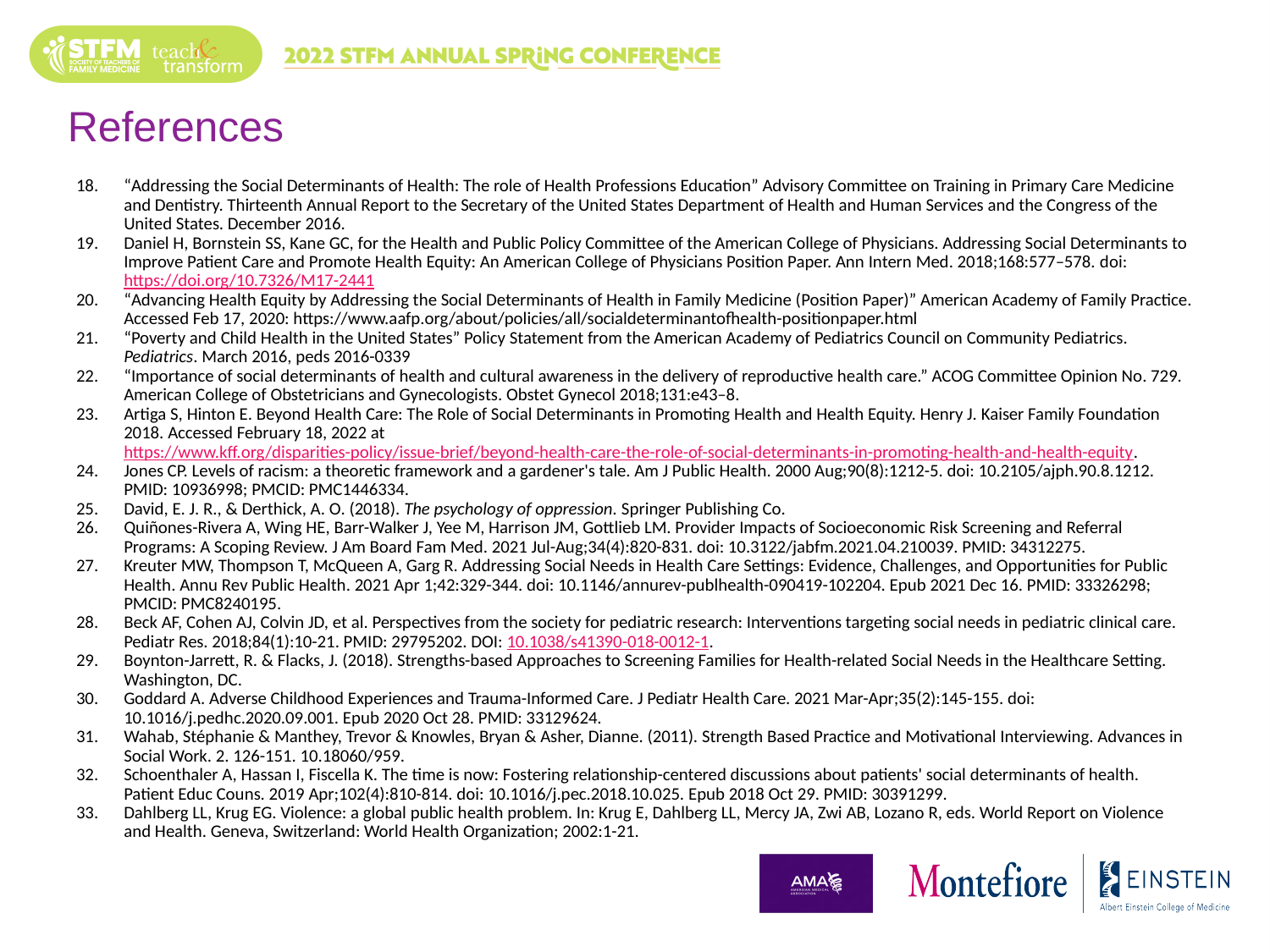

# References
“Addressing the Social Determinants of Health: The role of Health Professions Education” Advisory Committee on Training in Primary Care Medicine and Dentistry. Thirteenth Annual Report to the Secretary of the United States Department of Health and Human Services and the Congress of the United States. December 2016.
Daniel H, Bornstein SS, Kane GC, for the Health and Public Policy Committee of the American College of Physicians. Addressing Social Determinants to Improve Patient Care and Promote Health Equity: An American College of Physicians Position Paper. Ann Intern Med. 2018;168:577–578. doi: https://doi.org/10.7326/M17-2441
“Advancing Health Equity by Addressing the Social Determinants of Health in Family Medicine (Position Paper)” American Academy of Family Practice. Accessed Feb 17, 2020: https://www.aafp.org/about/policies/all/socialdeterminantofhealth-positionpaper.html
“Poverty and Child Health in the United States” Policy Statement from the American Academy of Pediatrics Council on Community Pediatrics. Pediatrics. March 2016, peds 2016-0339
“Importance of social determinants of health and cultural awareness in the delivery of reproductive health care.” ACOG Committee Opinion No. 729. American College of Obstetricians and Gynecologists. Obstet Gynecol 2018;131:e43–8.
Artiga S, Hinton E. Beyond Health Care: The Role of Social Determinants in Promoting Health and Health Equity. Henry J. Kaiser Family Foundation 2018. Accessed February 18, 2022 at https://www.kff.org/disparities-policy/issue-brief/beyond-health-care-the-role-of-social-determinants-in-promoting-health-and-health-equity.
Jones CP. Levels of racism: a theoretic framework and a gardener's tale. Am J Public Health. 2000 Aug;90(8):1212-5. doi: 10.2105/ajph.90.8.1212. PMID: 10936998; PMCID: PMC1446334.
David, E. J. R., & Derthick, A. O. (2018). The psychology of oppression. Springer Publishing Co.
Quiñones-Rivera A, Wing HE, Barr-Walker J, Yee M, Harrison JM, Gottlieb LM. Provider Impacts of Socioeconomic Risk Screening and Referral Programs: A Scoping Review. J Am Board Fam Med. 2021 Jul-Aug;34(4):820-831. doi: 10.3122/jabfm.2021.04.210039. PMID: 34312275.
Kreuter MW, Thompson T, McQueen A, Garg R. Addressing Social Needs in Health Care Settings: Evidence, Challenges, and Opportunities for Public Health. Annu Rev Public Health. 2021 Apr 1;42:329-344. doi: 10.1146/annurev-publhealth-090419-102204. Epub 2021 Dec 16. PMID: 33326298; PMCID: PMC8240195.
Beck AF, Cohen AJ, Colvin JD, et al. Perspectives from the society for pediatric research: Interventions targeting social needs in pediatric clinical care. Pediatr Res. 2018;84(1):10-21. PMID: 29795202. DOI: 10.1038/s41390-018-0012-1.
Boynton-Jarrett, R. & Flacks, J. (2018). Strengths-based Approaches to Screening Families for Health-related Social Needs in the Healthcare Setting. Washington, DC.
Goddard A. Adverse Childhood Experiences and Trauma-Informed Care. J Pediatr Health Care. 2021 Mar-Apr;35(2):145-155. doi: 10.1016/j.pedhc.2020.09.001. Epub 2020 Oct 28. PMID: 33129624.
Wahab, Stéphanie & Manthey, Trevor & Knowles, Bryan & Asher, Dianne. (2011). Strength Based Practice and Motivational Interviewing. Advances in Social Work. 2. 126-151. 10.18060/959.
Schoenthaler A, Hassan I, Fiscella K. The time is now: Fostering relationship-centered discussions about patients' social determinants of health. Patient Educ Couns. 2019 Apr;102(4):810-814. doi: 10.1016/j.pec.2018.10.025. Epub 2018 Oct 29. PMID: 30391299.
Dahlberg LL, Krug EG. Violence: a global public health problem. In: Krug E, Dahlberg LL, Mercy JA, Zwi AB, Lozano R, eds. World Report on Violence and Health. Geneva, Switzerland: World Health Organization; 2002:1-21.